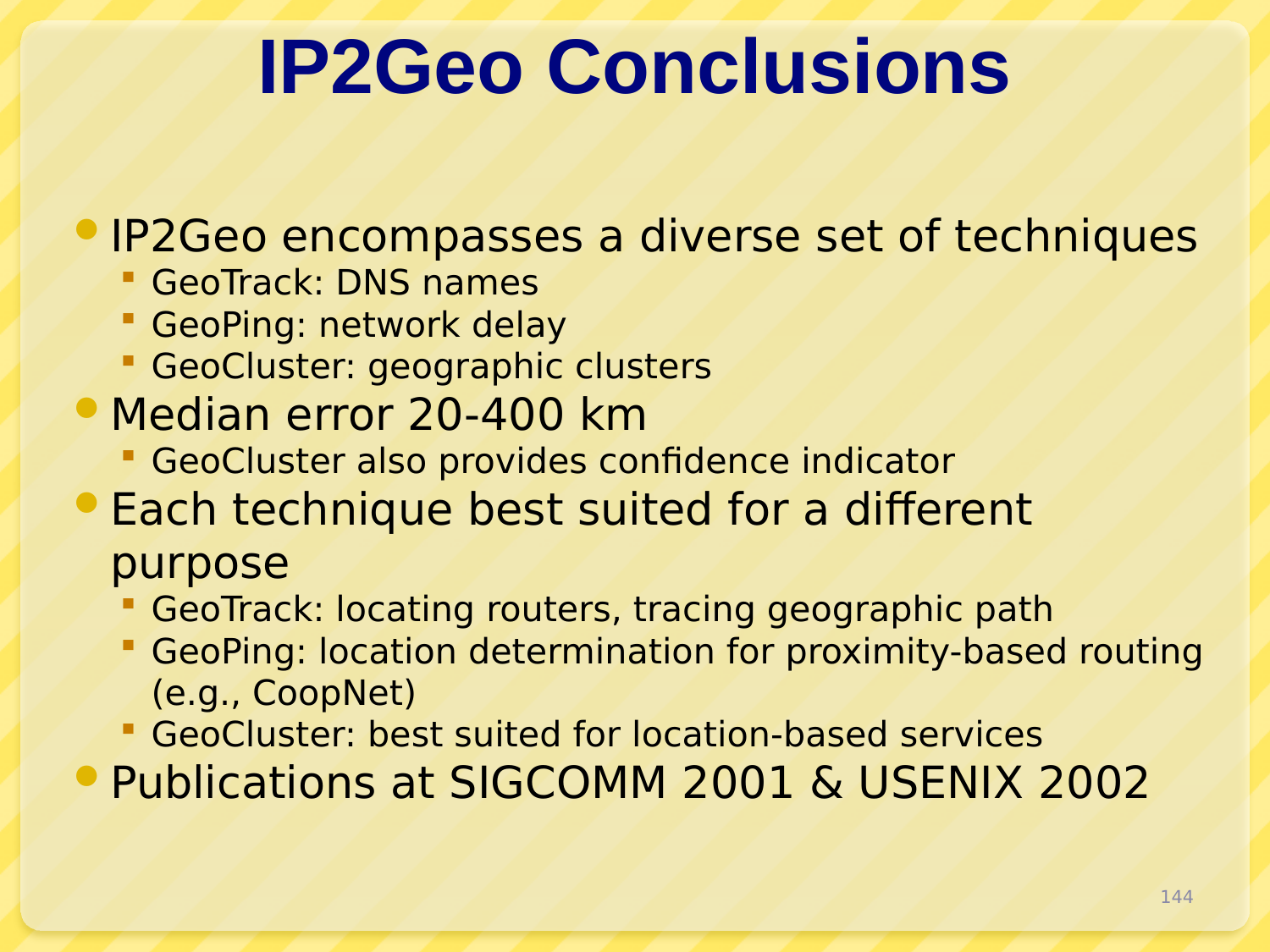

# IP2Geo Conclusions
IP2Geo encompasses a diverse set of techniques
GeoTrack: DNS names
GeoPing: network delay
GeoCluster: geographic clusters
Median error 20-400 km
GeoCluster also provides confidence indicator
Each technique best suited for a different purpose
GeoTrack: locating routers, tracing geographic path
GeoPing: location determination for proximity-based routing (e.g., CoopNet)
GeoCluster: best suited for location-based services
Publications at SIGCOMM 2001 & USENIX 2002
144